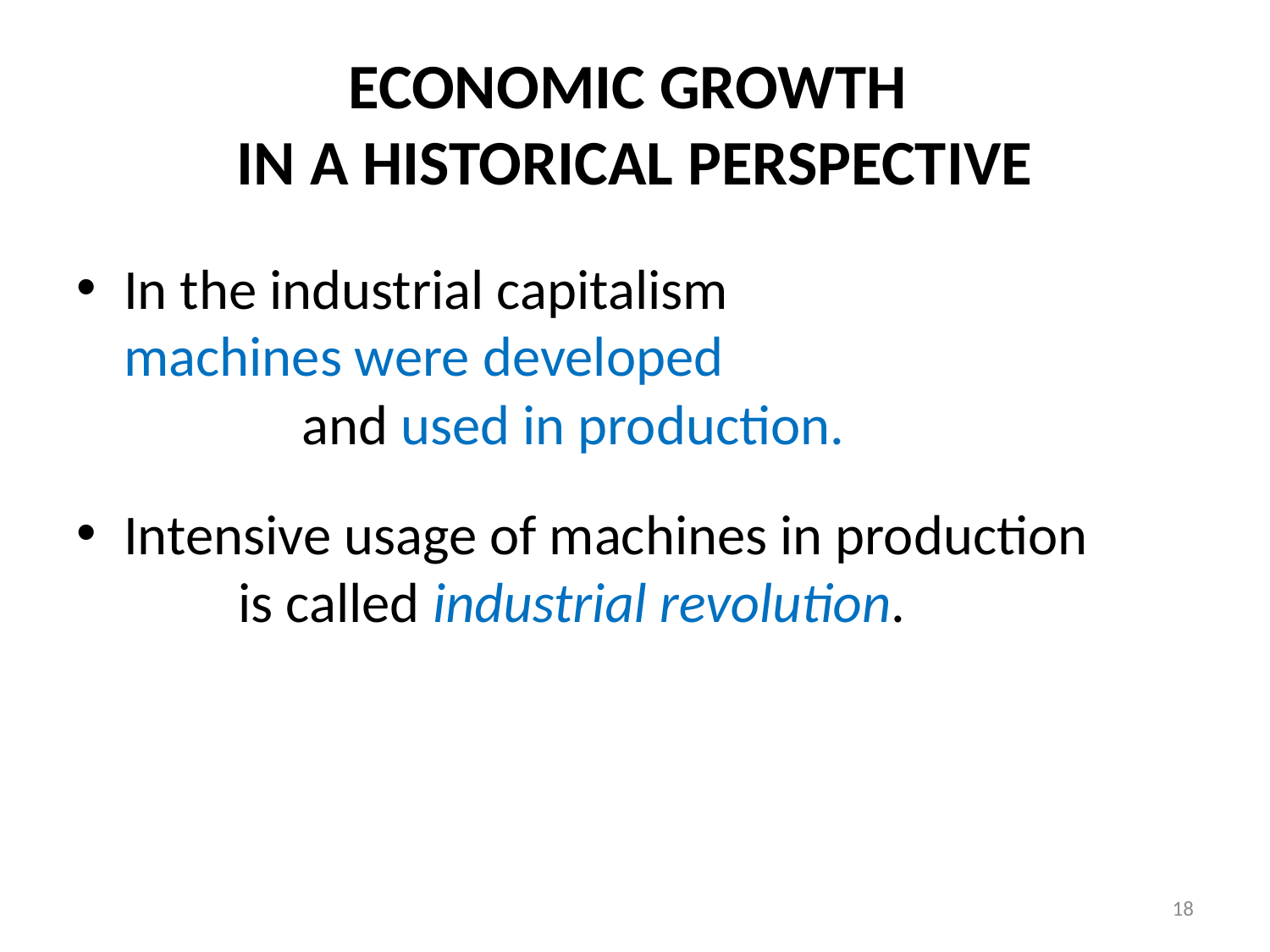

# ECONOMIC GROWTH IN A HISTORICAL PERSPECTIVE
In the industrial capitalism                     machines were developed                                                   and used in production.
Intensive usage of machines in production                  is called industrial revolution.

18